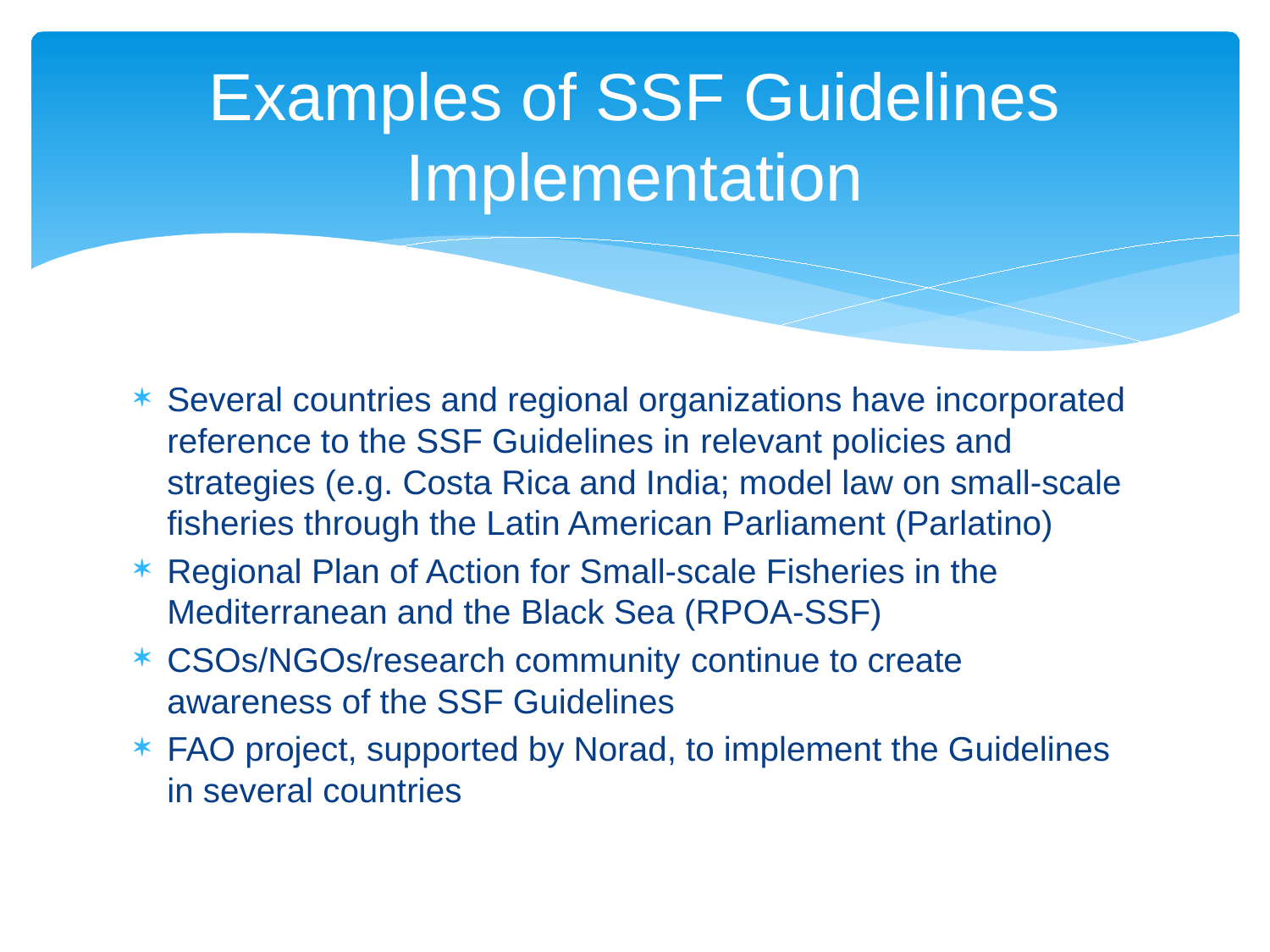

# Examples of SSF Guidelines Implementation
Several countries and regional organizations have incorporated reference to the SSF Guidelines in relevant policies and strategies (e.g. Costa Rica and India; model law on small-scale fisheries through the Latin American Parliament (Parlatino)
Regional Plan of Action for Small-scale Fisheries in the Mediterranean and the Black Sea (RPOA-SSF)
CSOs/NGOs/research community continue to create awareness of the SSF Guidelines
FAO project, supported by Norad, to implement the Guidelines in several countries